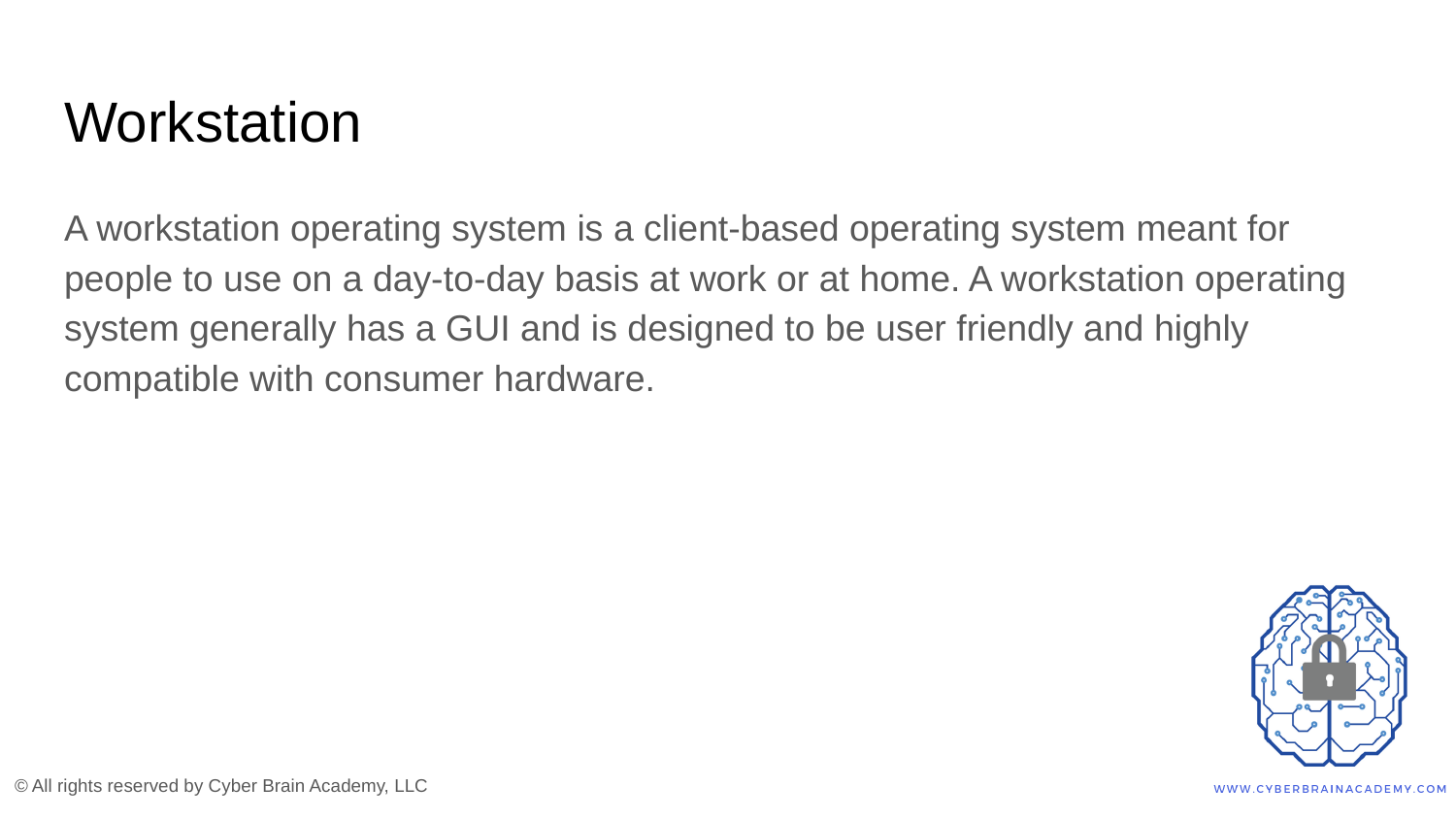

# Workstation
A workstation operating system is a client-based operating system meant for people to use on a day-to-day basis at work or at home. A workstation operating system generally has a GUI and is designed to be user friendly and highly compatible with consumer hardware.